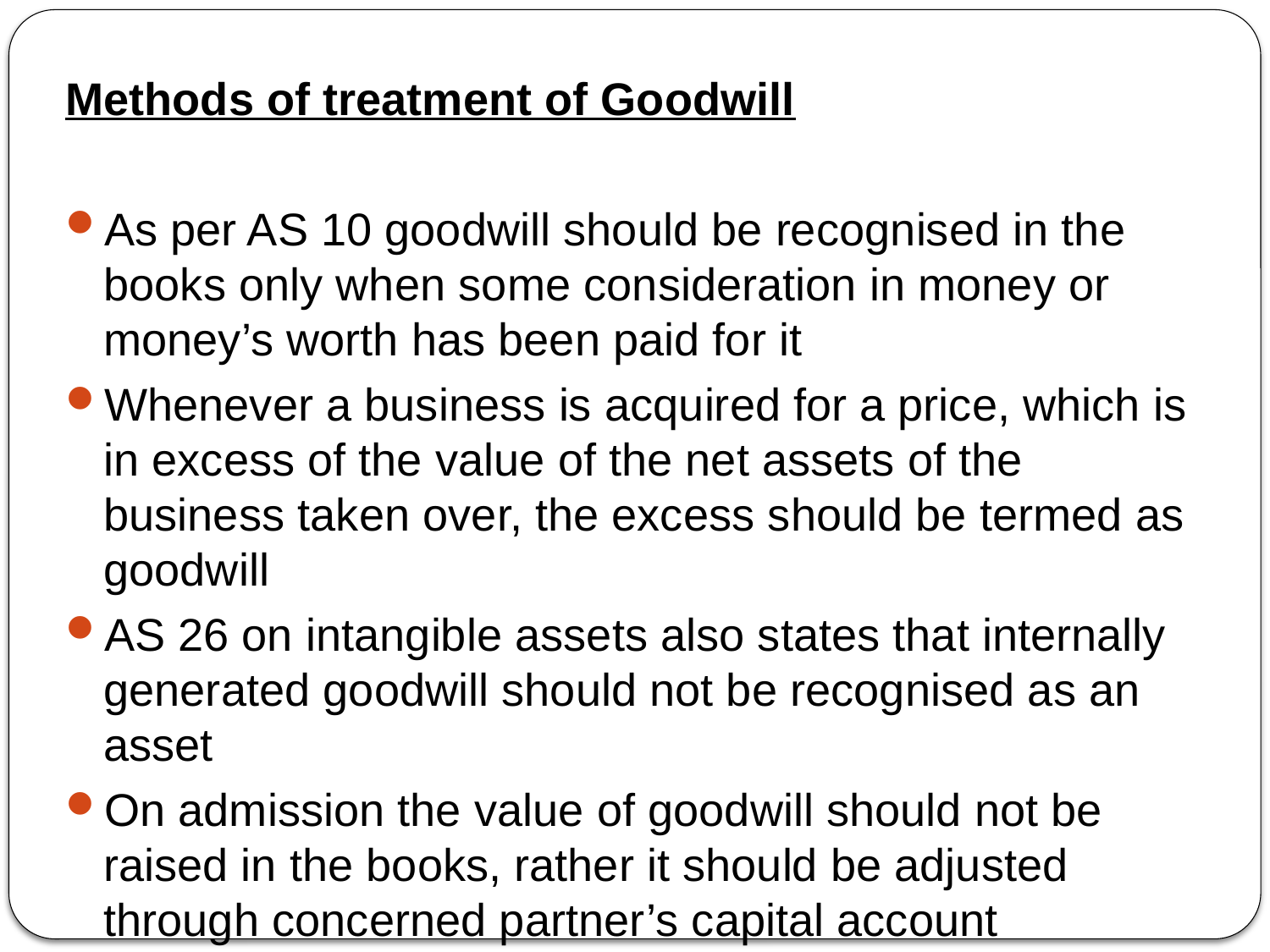

Methods of treatment of Goodwill

As per AS 10 goodwill should be recognised in the books only when some consideration in money or money’s worth has been paid for it
Whenever a business is acquired for a price, which is in excess of the value of the net assets of the business taken over, the excess should be termed as goodwill
AS 26 on intangible assets also states that internally generated goodwill should not be recognised as an asset
On admission the value of goodwill should not be raised in the books, rather it should be adjusted through concerned partner’s capital account